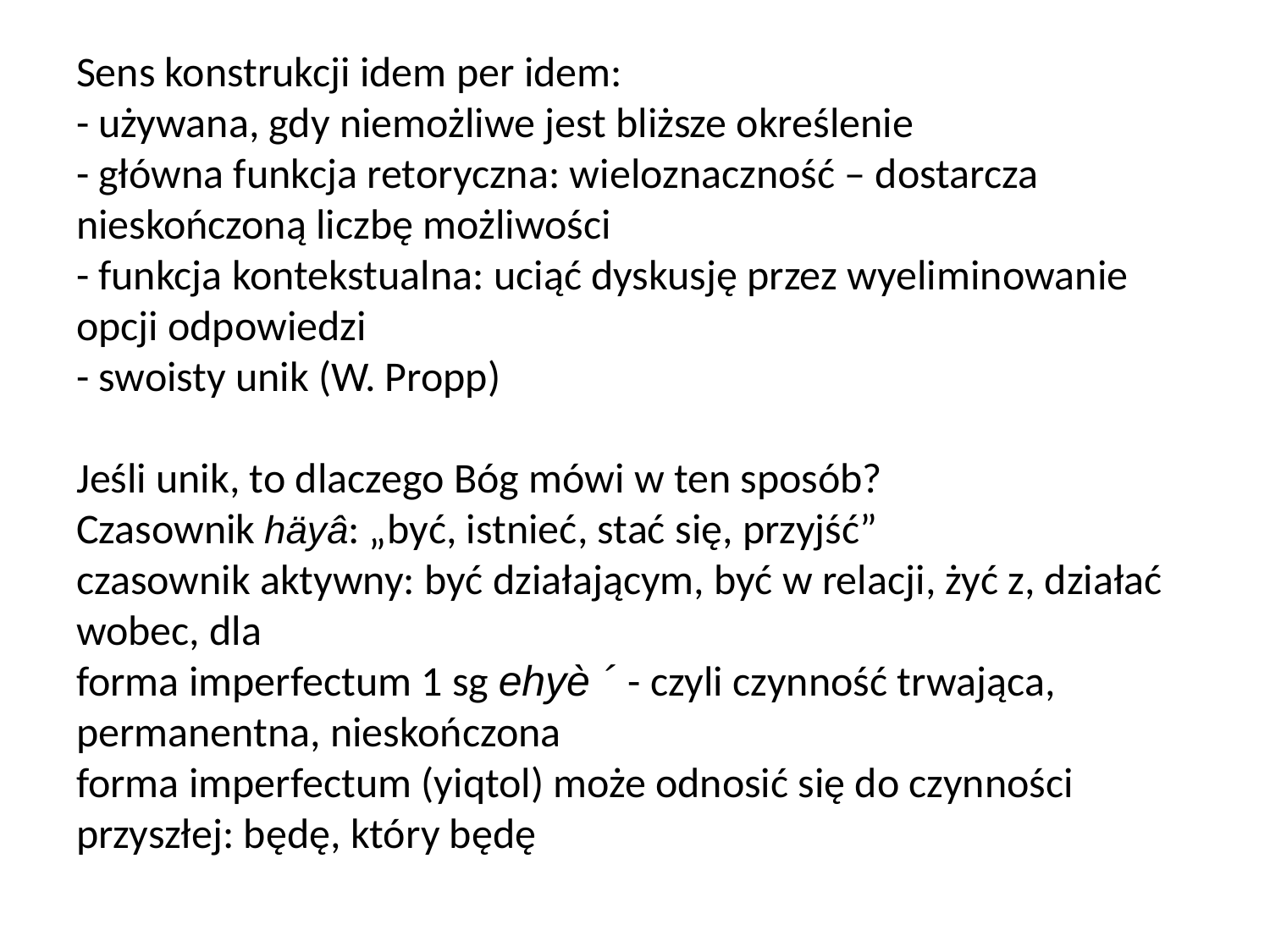

# Sens konstrukcji idem per idem: - używana, gdy niemożliwe jest bliższe określenie - główna funkcja retoryczna: wieloznaczność – dostarcza nieskończoną liczbę możliwości - funkcja kontekstualna: uciąć dyskusję przez wyeliminowanie opcji odpowiedzi - swoisty unik (W. Propp) Jeśli unik, to dlaczego Bóg mówi w ten sposób? Czasownik häyâ: „być, istnieć, stać się, przyjść” czasownik aktywny: być działającym, być w relacji, żyć z, działać wobec, dla forma imperfectum 1 sg ehyè ´ - czyli czynność trwająca, permanentna, nieskończona forma imperfectum (yiqtol) może odnosić się do czynności przyszłej: będę, który będę